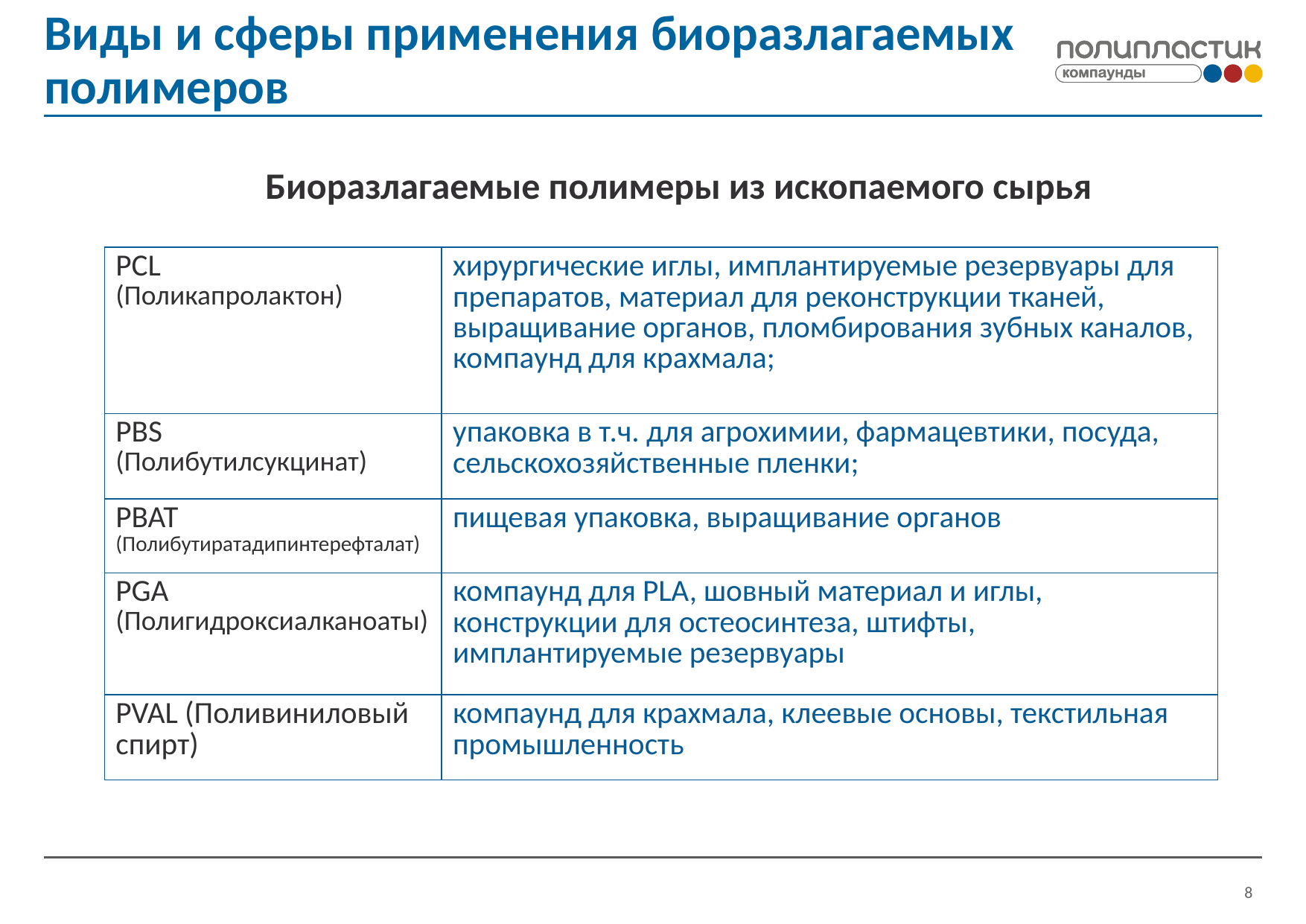

# Виды и сферы применения биоразлагаемых полимеров
Биоразлагаемые полимеры из ископаемого сырья
| PCL (Поликапролактон) | хирургические иглы, имплантируемые резервуары для препаратов, материал для реконструкции тканей, выращивание органов, пломбирования зубных каналов, компаунд для крахмала; |
| --- | --- |
| PBS (Полибутилсукцинат) | упаковка в т.ч. для агрохимии, фармацевтики, посуда, сельскохозяйственные пленки; |
| PBAT (Полибутиратадипинтерефталат) | пищевая упаковка, выращивание органов |
| PGA (Полигидроксиалканоаты) | компаунд для PLA, шовный материал и иглы, конструкции для остеосинтеза, штифты, имплантируемые резервуары |
| PVAL (Поливиниловый спирт) | компаунд для крахмала, клеевые основы, текстильная промышленность |
8